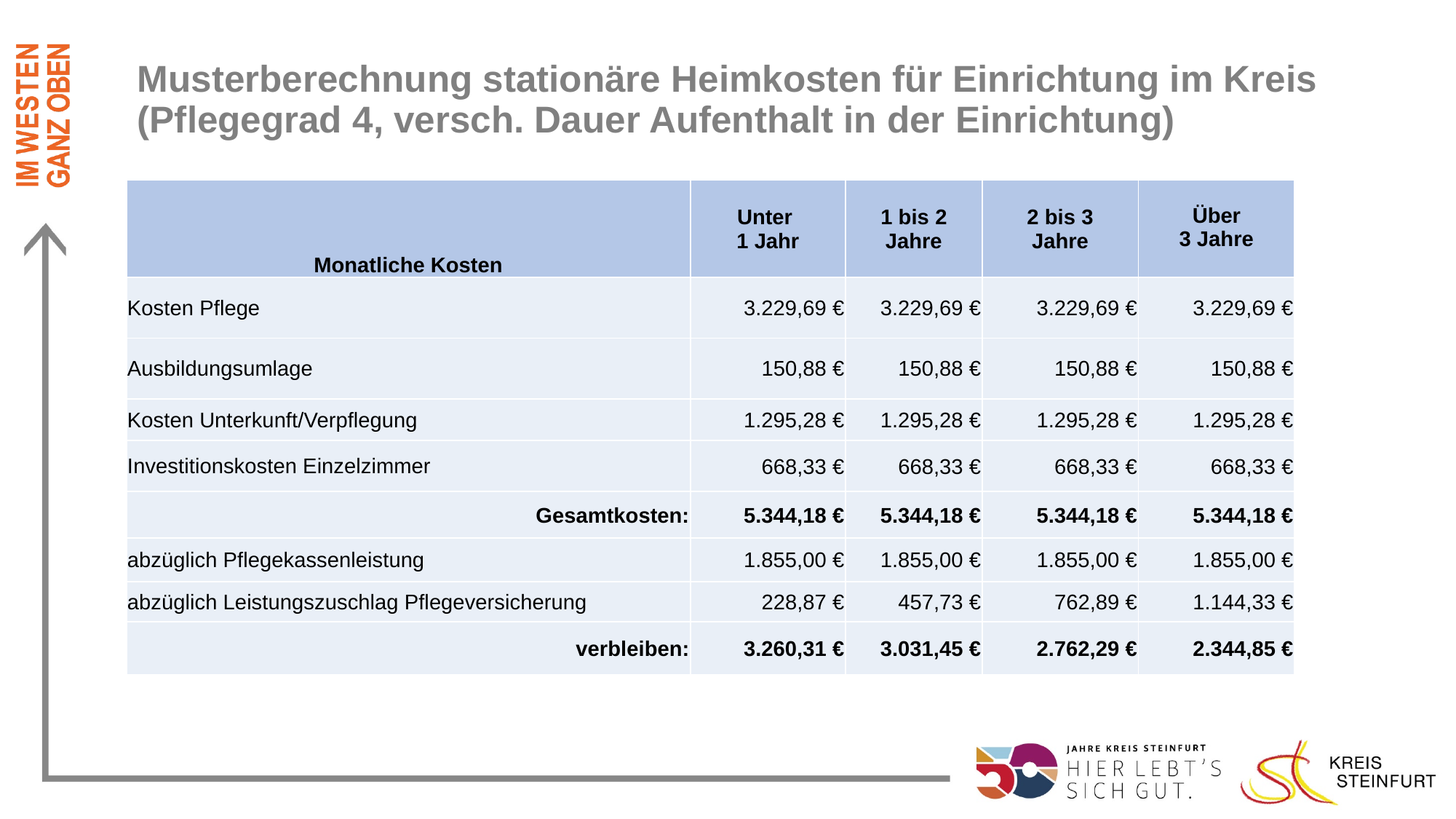

# Musterberechnung stationäre Heimkosten für Einrichtung im Kreis (Pflegegrad 4, versch. Dauer Aufenthalt in der Einrichtung)
| Monatliche Kosten | Unter 1 Jahr | 1 bis 2 Jahre | 2 bis 3 Jahre | Über 3 Jahre |
| --- | --- | --- | --- | --- |
| Kosten Pflege | 3.229,69 € | 3.229,69 € | 3.229,69 € | 3.229,69 € |
| Ausbildungsumlage | 150,88 € | 150,88 € | 150,88 € | 150,88 € |
| Kosten Unterkunft/Verpflegung | 1.295,28 € | 1.295,28 € | 1.295,28 € | 1.295,28 € |
| Investitionskosten Einzelzimmer | 668,33 € | 668,33 € | 668,33 € | 668,33 € |
| Gesamtkosten: | 5.344,18 € | 5.344,18 € | 5.344,18 € | 5.344,18 € |
| abzüglich Pflegekassenleistung | 1.855,00 € | 1.855,00 € | 1.855,00 € | 1.855,00 € |
| abzüglich Leistungszuschlag Pflegeversicherung | 228,87 € | 457,73 € | 762,89 € | 1.144,33 € |
| verbleiben: | 3.260,31 € | 3.031,45 € | 2.762,29 € | 2.344,85 € |